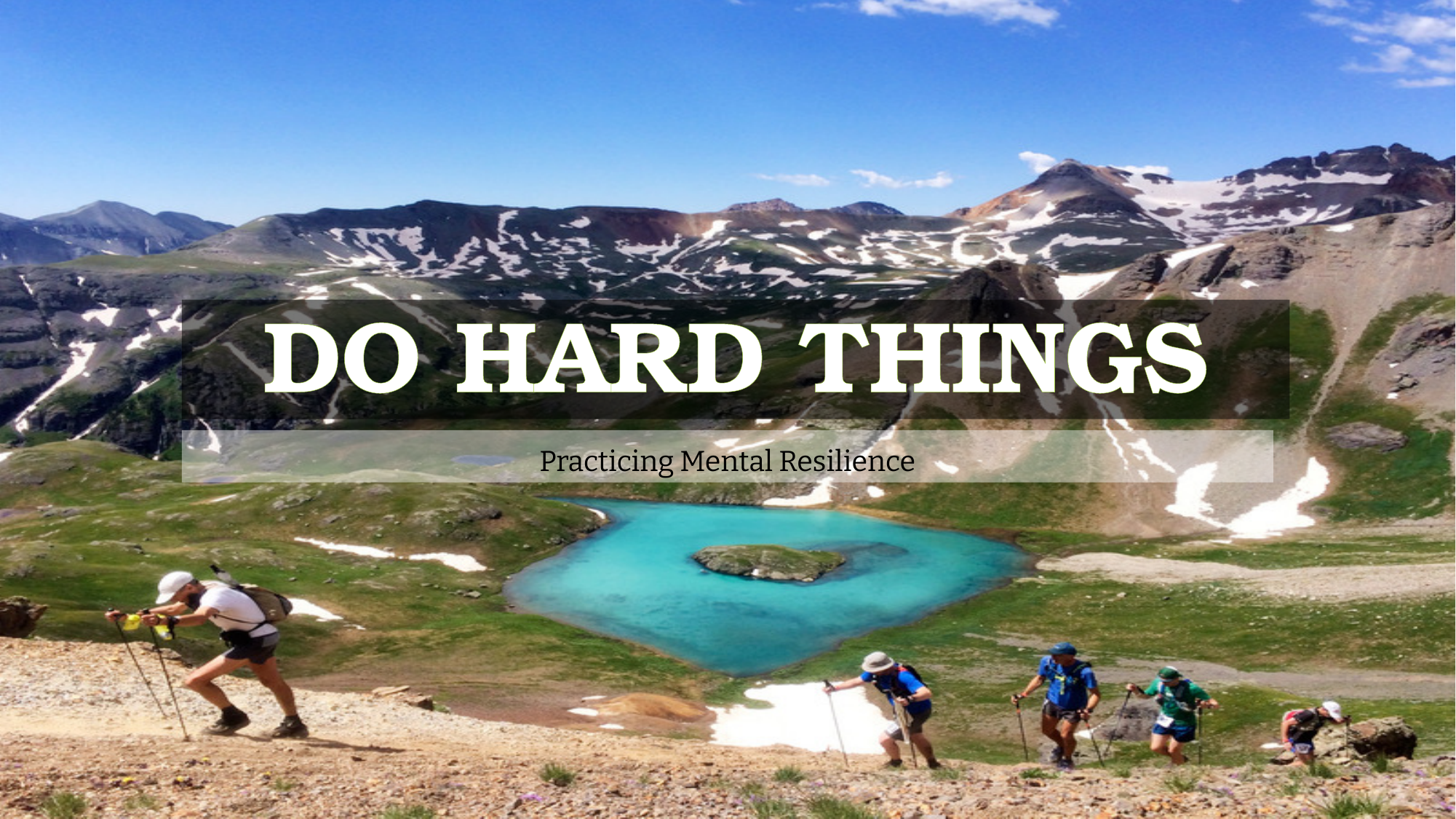

# Do Hard Things
Practicing Mental Resilience